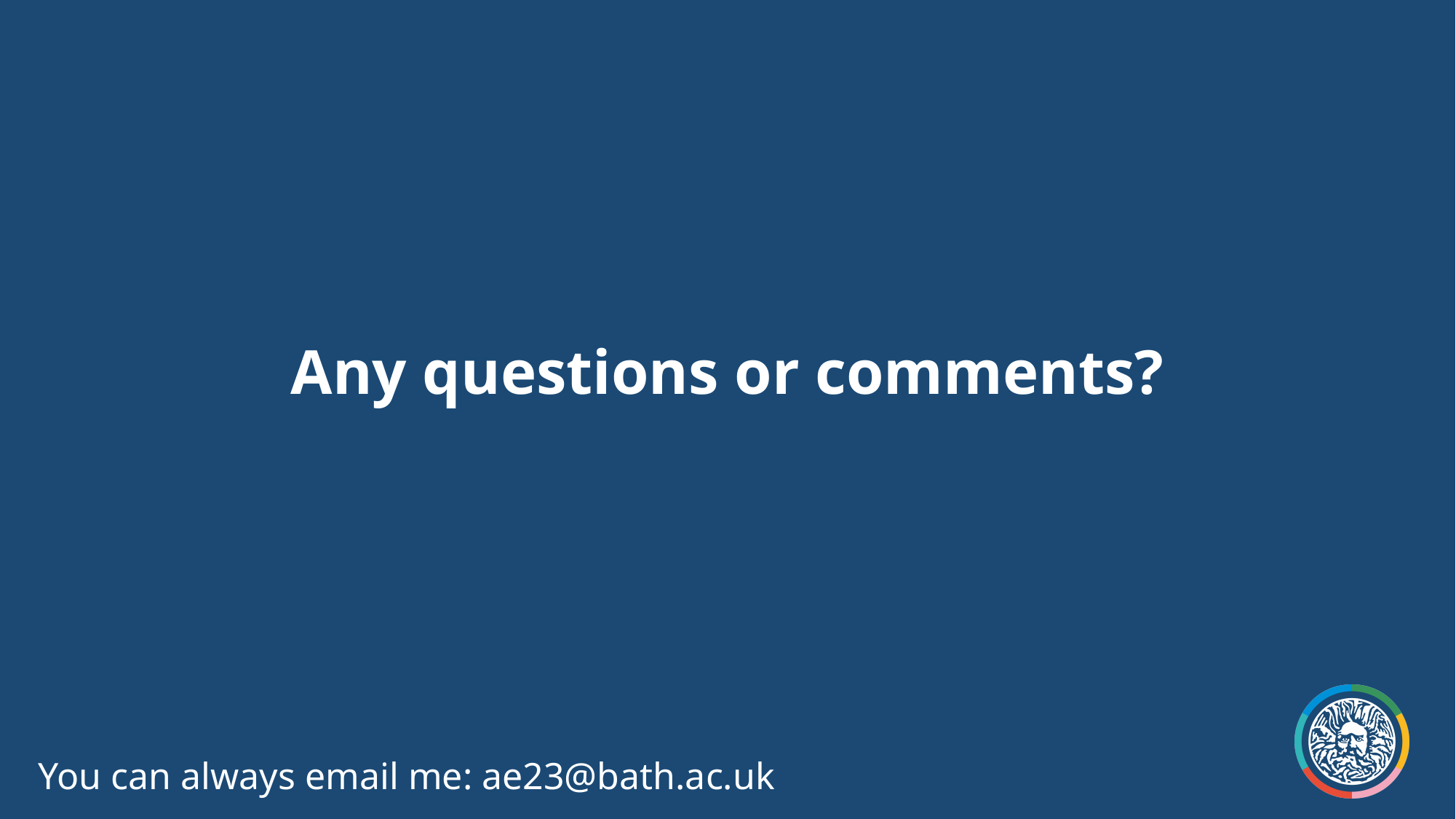

#
Any questions or comments?
You can always email me: ae23@bath.ac.uk